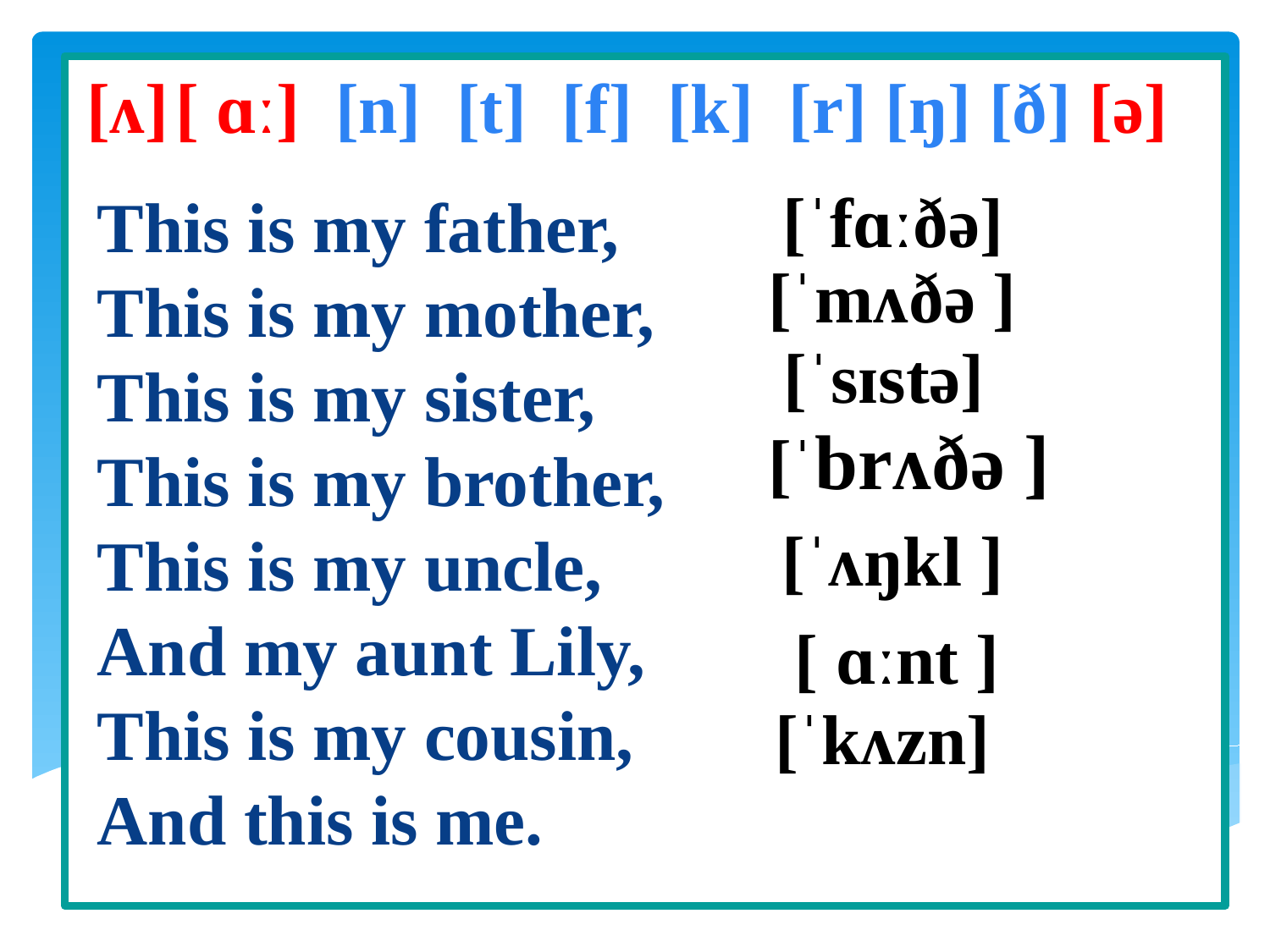

[ ɑː]  [n]  [t]  [f]  [k]  [r]
[ŋ] [ð] [ə]
 [ʌ]
[ˈfɑːðə]
This is my father,
This is my mother,
This is my sister,
This is my brother,
This is my uncle,
And my aunt Lily,
This is my cousin,
And this is me.
[ˈmʌðə ]
[ˈsɪstə]
[ˈbrʌðə ]
[ˈʌŋkl ]
[ ɑːnt ]
 [ˈkʌzn]